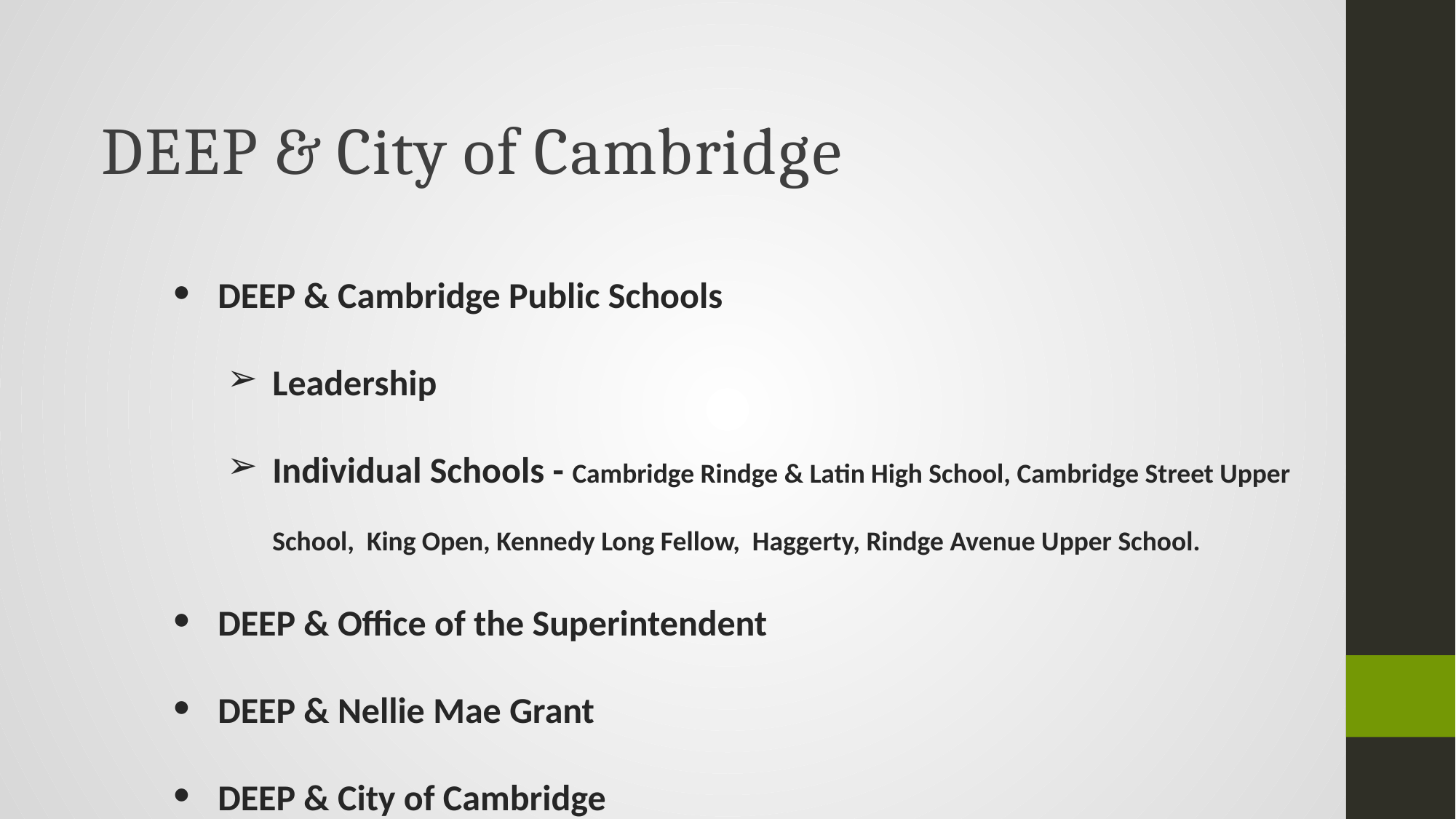

# DEEP & City of Cambridge
DEEP & Cambridge Public Schools
Leadership
Individual Schools - Cambridge Rindge & Latin High School, Cambridge Street Upper School,  King Open, Kennedy Long Fellow,  Haggerty, Rindge Avenue Upper School.
DEEP & Office of the Superintendent
DEEP & Nellie Mae Grant
DEEP & City of Cambridge